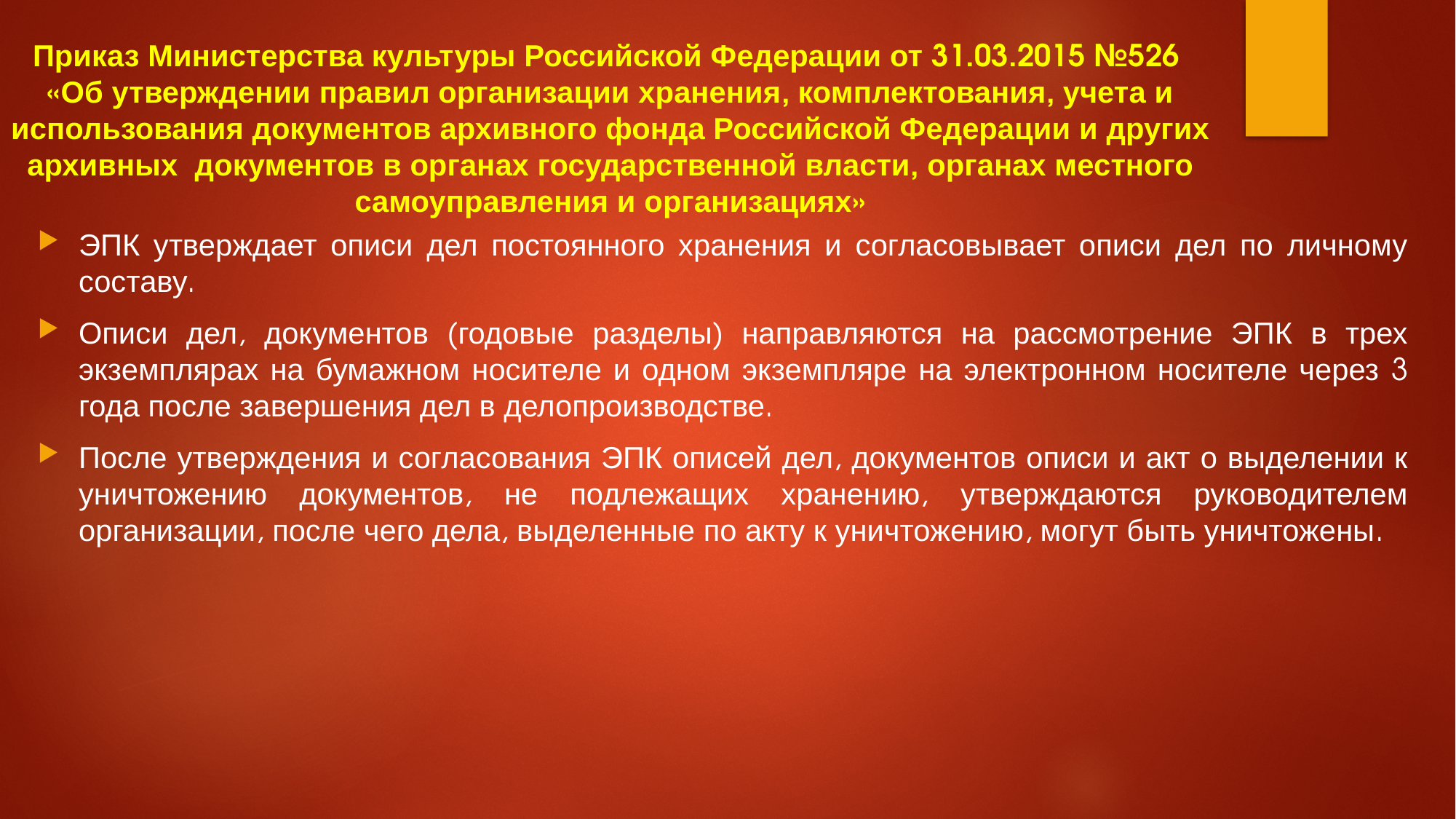

# Приказ Министерства культуры Российской Федерации от 31.03.2015 №526  «Об утверждении правил организации хранения, комплектования, учета и использования документов архивного фонда Российской Федерации и других архивных  документов в органах государственной власти, органах местного самоуправления и организациях»
ЭПК утверждает описи дел постоянного хранения и согласовывает описи дел по личному составу.
Описи дел, документов (годовые разделы) направляются на рассмотрение ЭПК в трех экземплярах на бумажном носителе и одном экземпляре на электронном носителе через 3 года после завершения дел в делопроизводстве.
После утверждения и согласования ЭПК описей дел, документов описи и акт о выделении к уничтожению документов, не подлежащих хранению, утверждаются руководителем организации, после чего дела, выделенные по акту к уничтожению, могут быть уничтожены.